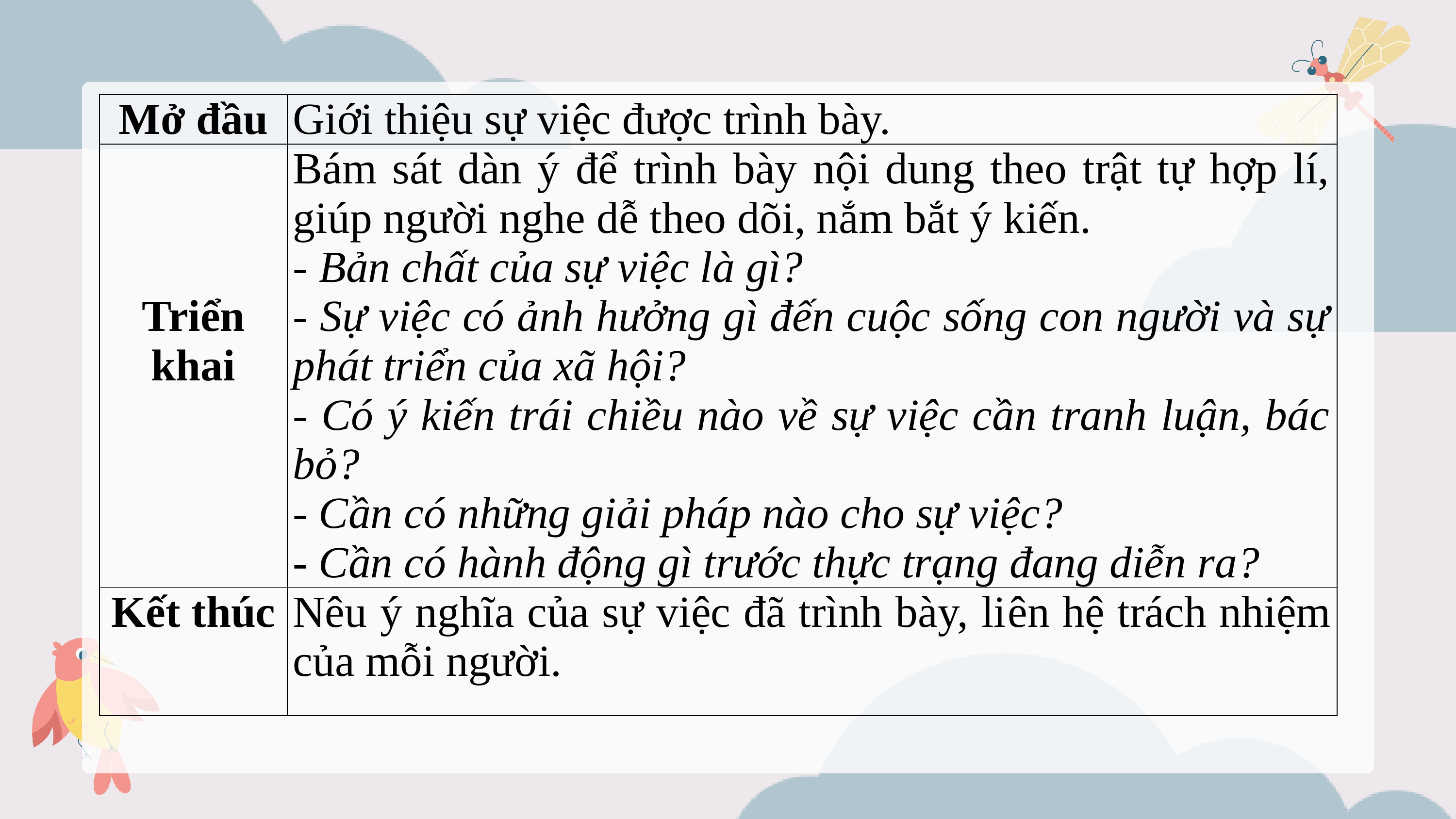

| Mở đầu | Giới thiệu sự việc được trình bày. |
| --- | --- |
| Triển khai | Bám sát dàn ý để trình bày nội dung theo trật tự hợp lí, giúp người nghe dễ theo dõi, nắm bắt ý kiến. - Bản chất của sự việc là gì? - Sự việc có ảnh hưởng gì đến cuộc sống con người và sự phát triển của xã hội? - Có ý kiến trái chiều nào về sự việc cần tranh luận, bác bỏ? - Cần có những giải pháp nào cho sự việc? - Cần có hành động gì trước thực trạng đang diễn ra? |
| Kết thúc | Nêu ý nghĩa của sự việc đã trình bày, liên hệ trách nhiệm của mỗi người. |